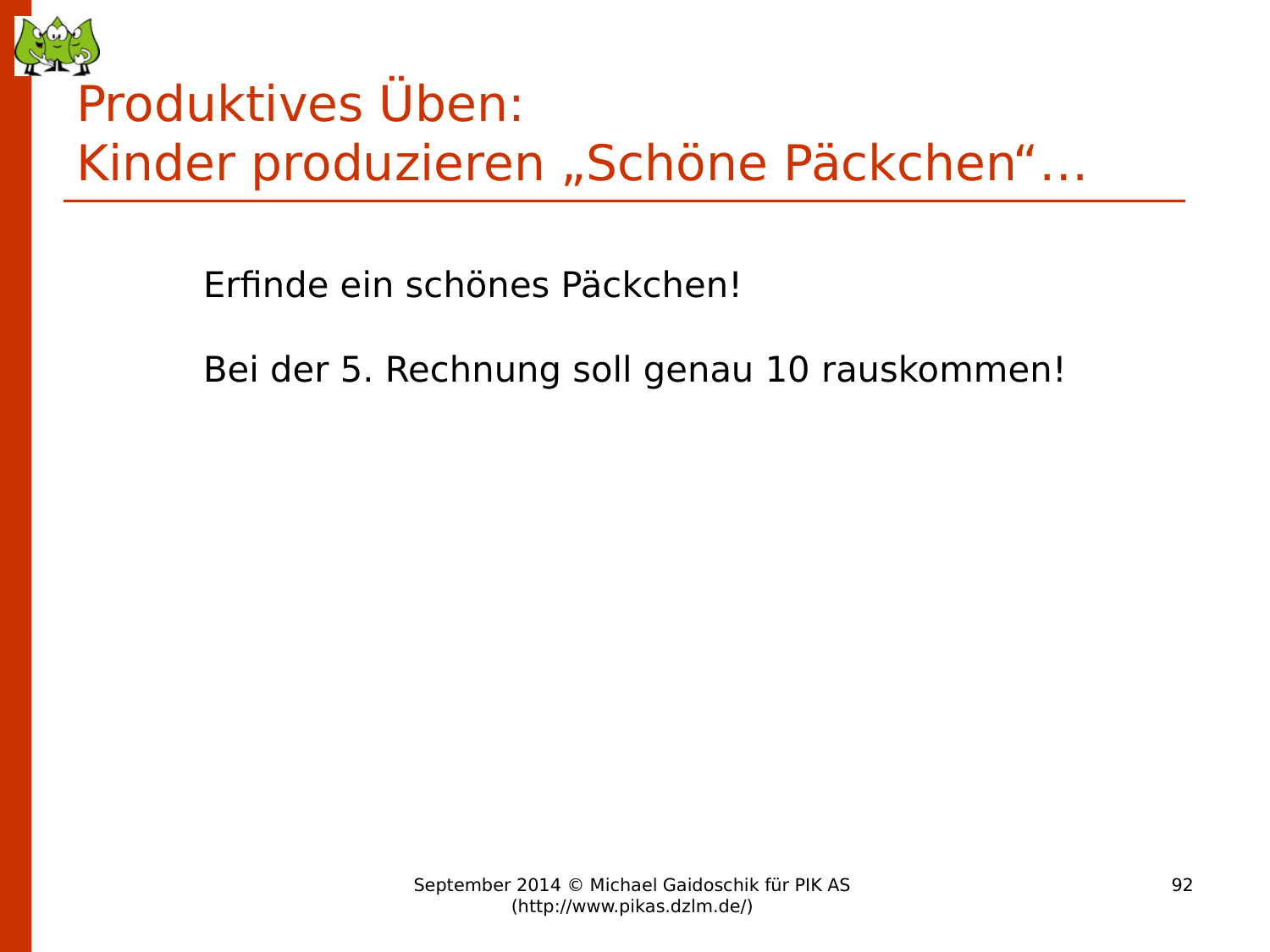

# Produktives Üben: Kinder produzieren „Schöne Päckchen“…

	Erfinde ein schönes Päckchen!
	Bei der 5. Rechnung soll genau 10 rauskommen!

September 2014 © Michael Gaidoschik für PIK AS  (http://www.pikas.dzlm.de/)
92